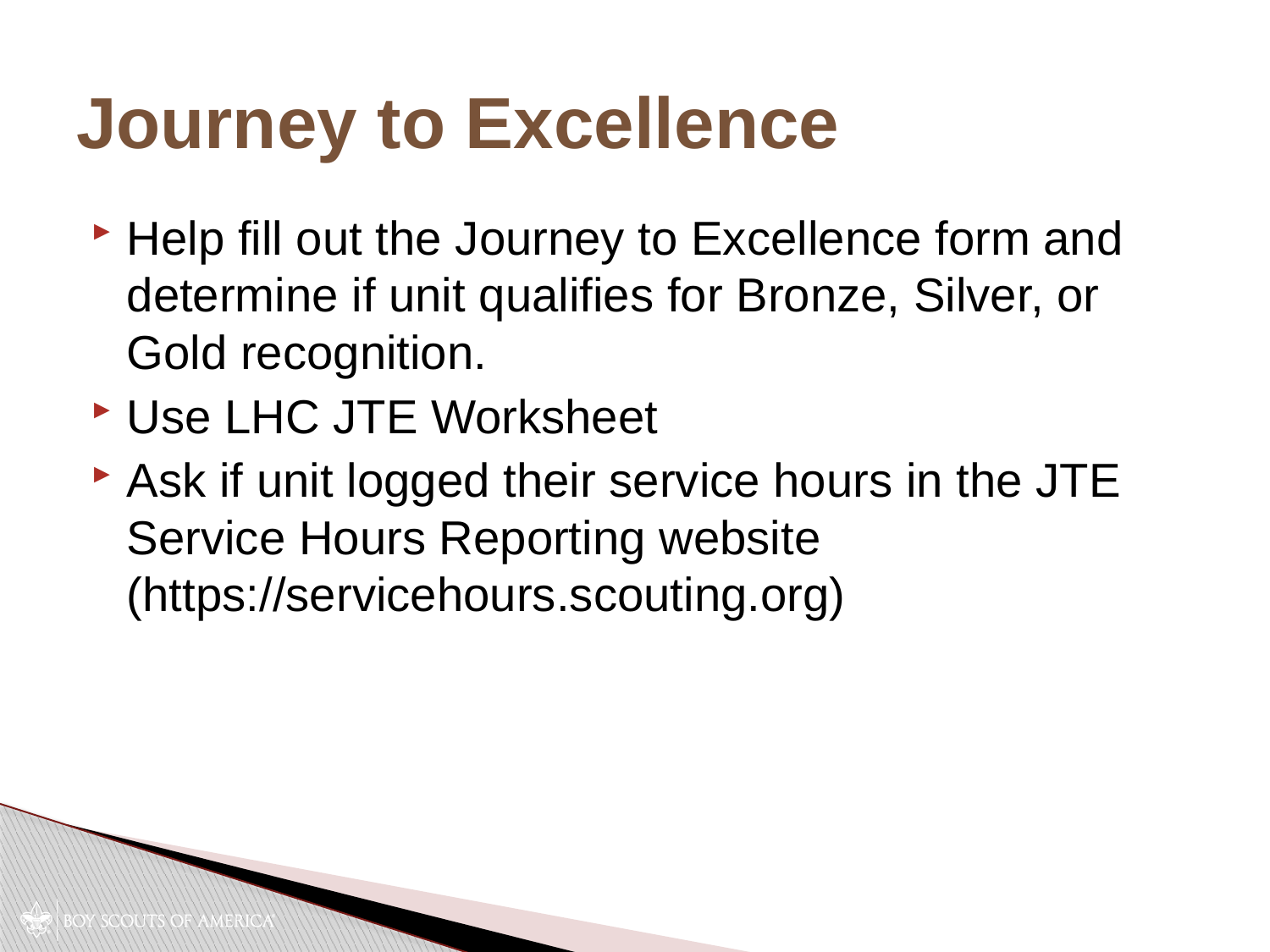

# Journey to Excellence
Help fill out the Journey to Excellence form and determine if unit qualifies for Bronze, Silver, or Gold recognition.
Use LHC JTE Worksheet
Ask if unit logged their service hours in the JTE Service Hours Reporting website
(https://servicehours.scouting.org)